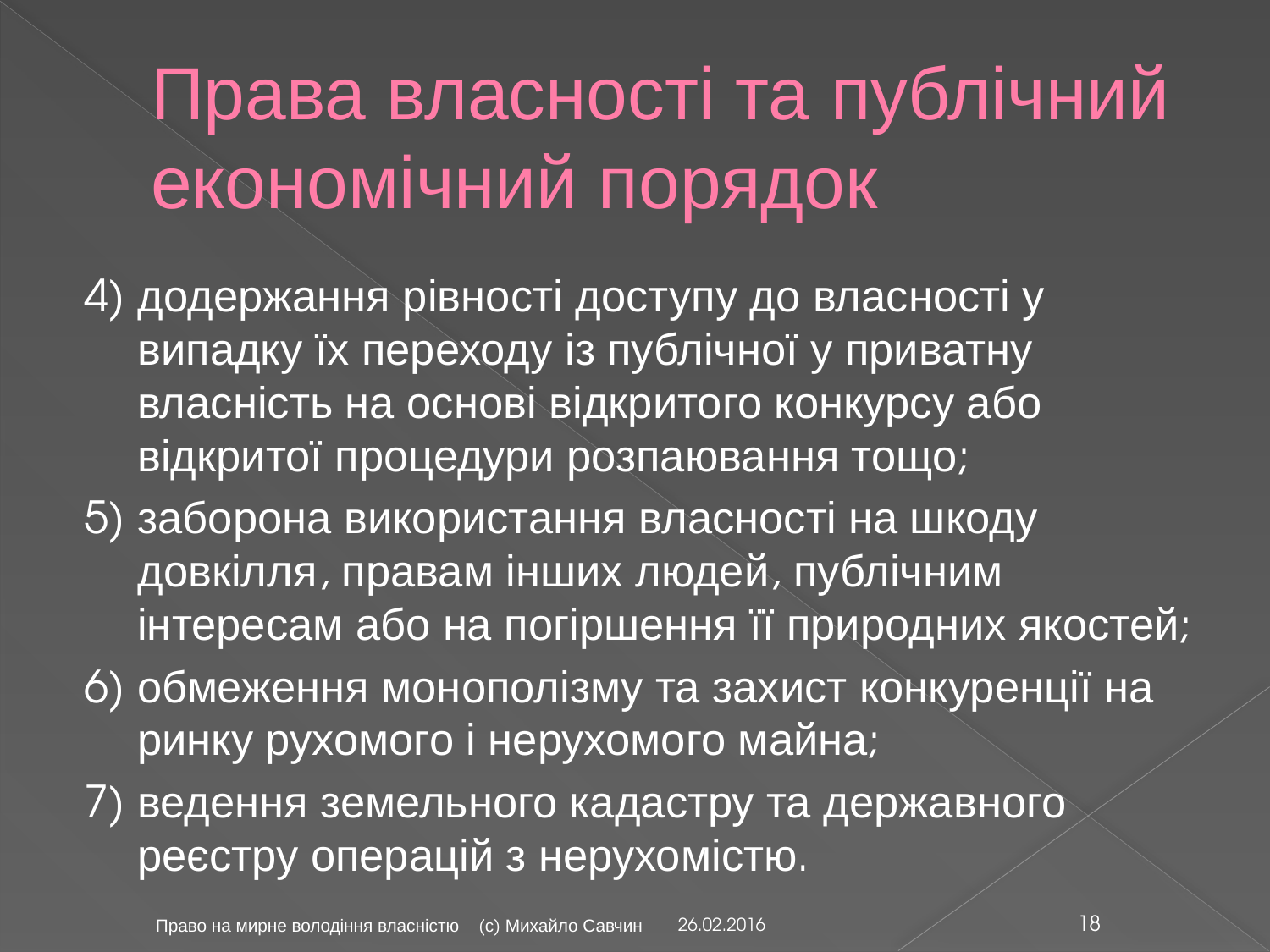

# Права власності та публічний економічний порядок
4) додержання рівності доступу до власності у випадку їх переходу із публічної у приватну власність на основі відкритого конкурсу або відкритої процедури розпаювання тощо;
5) заборона використання власності на шкоду довкілля, правам інших людей, публічним інтересам або на погіршення її природних якостей;
6) обмеження монополізму та захист конкуренції на ринку рухомого і нерухомого майна;
7) ведення земельного кадастру та державного реєстру операцій з нерухомістю.

26.02.2016
Право на мирне володіння власністю    (с) Михайло Савчин
18